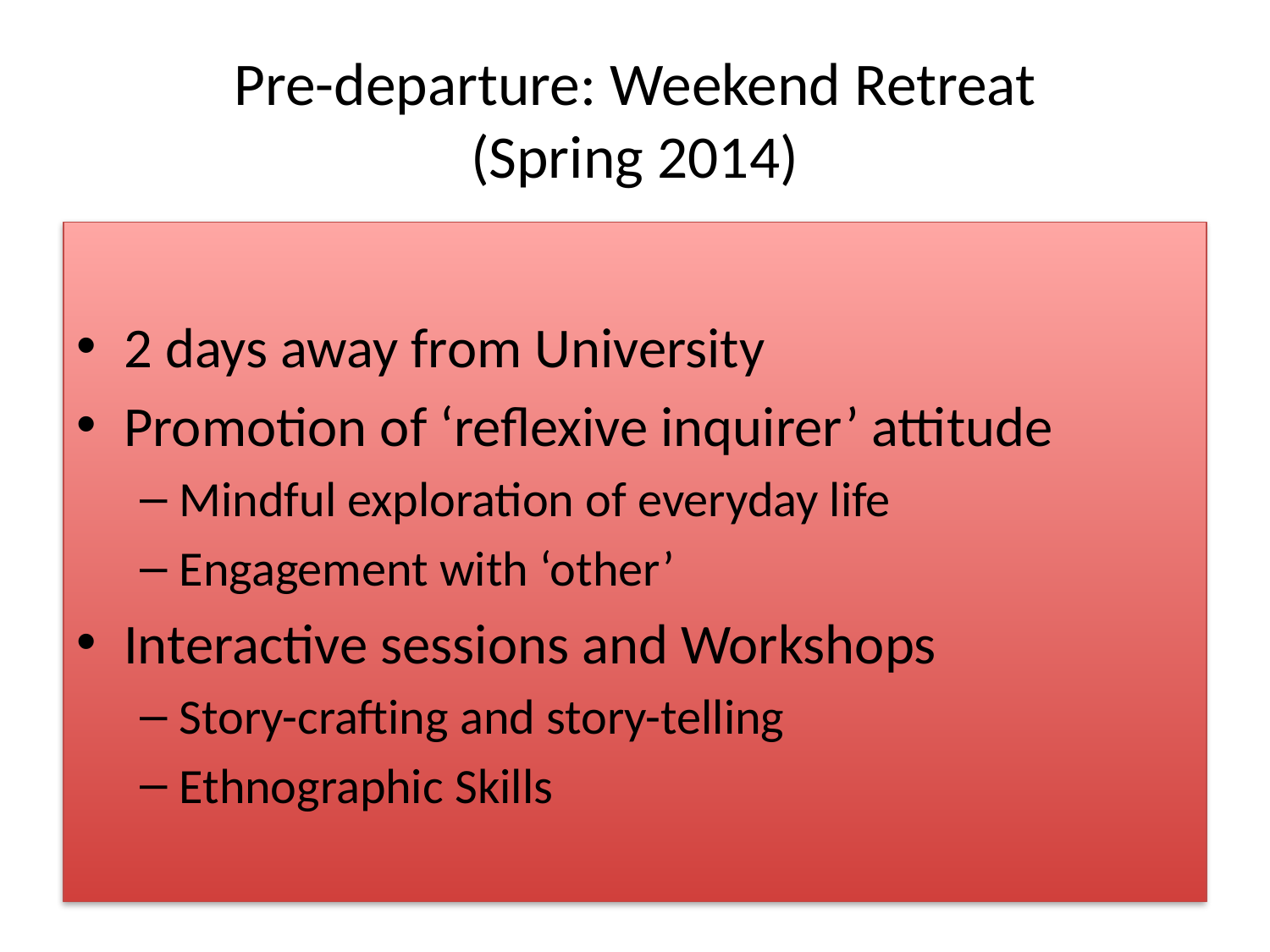

# Pre-departure: Weekend Retreat (Spring 2014)
2 days away from University
Promotion of ‘reflexive inquirer’ attitude
Mindful exploration of everyday life
Engagement with ‘other’
Interactive sessions and Workshops
Story-crafting and story-telling
Ethnographic Skills